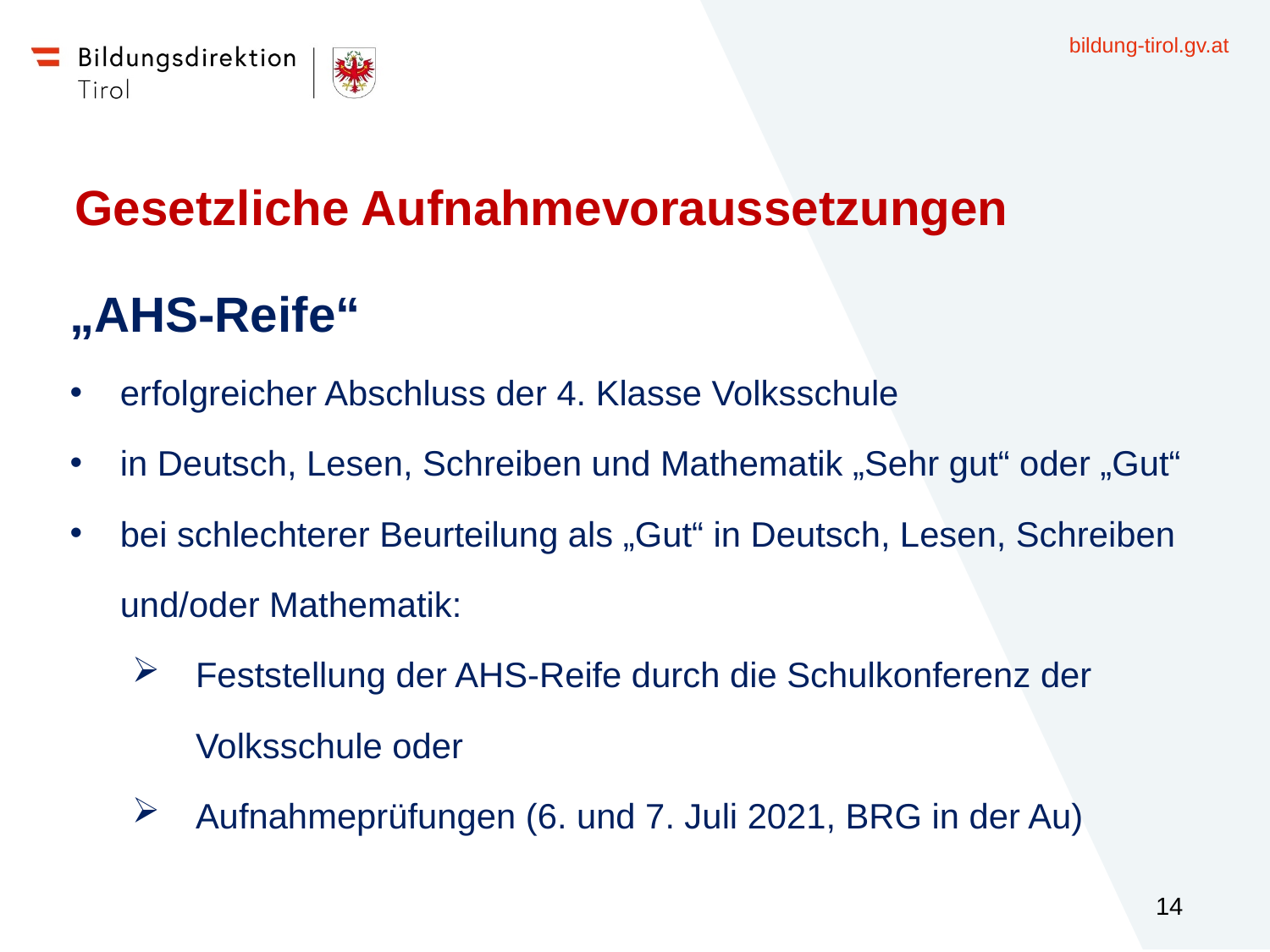

# Gesetzliche Aufnahmevoraussetzungen
„AHS-Reife“
erfolgreicher Abschluss der 4. Klasse Volksschule
in Deutsch, Lesen, Schreiben und Mathematik „Sehr gut“ oder „Gut“
bei schlechterer Beurteilung als „Gut“ in Deutsch, Lesen, Schreiben und/oder Mathematik:
Feststellung der AHS-Reife durch die Schulkonferenz der Volksschule oder
Aufnahmeprüfungen (6. und 7. Juli 2021, BRG in der Au)

14